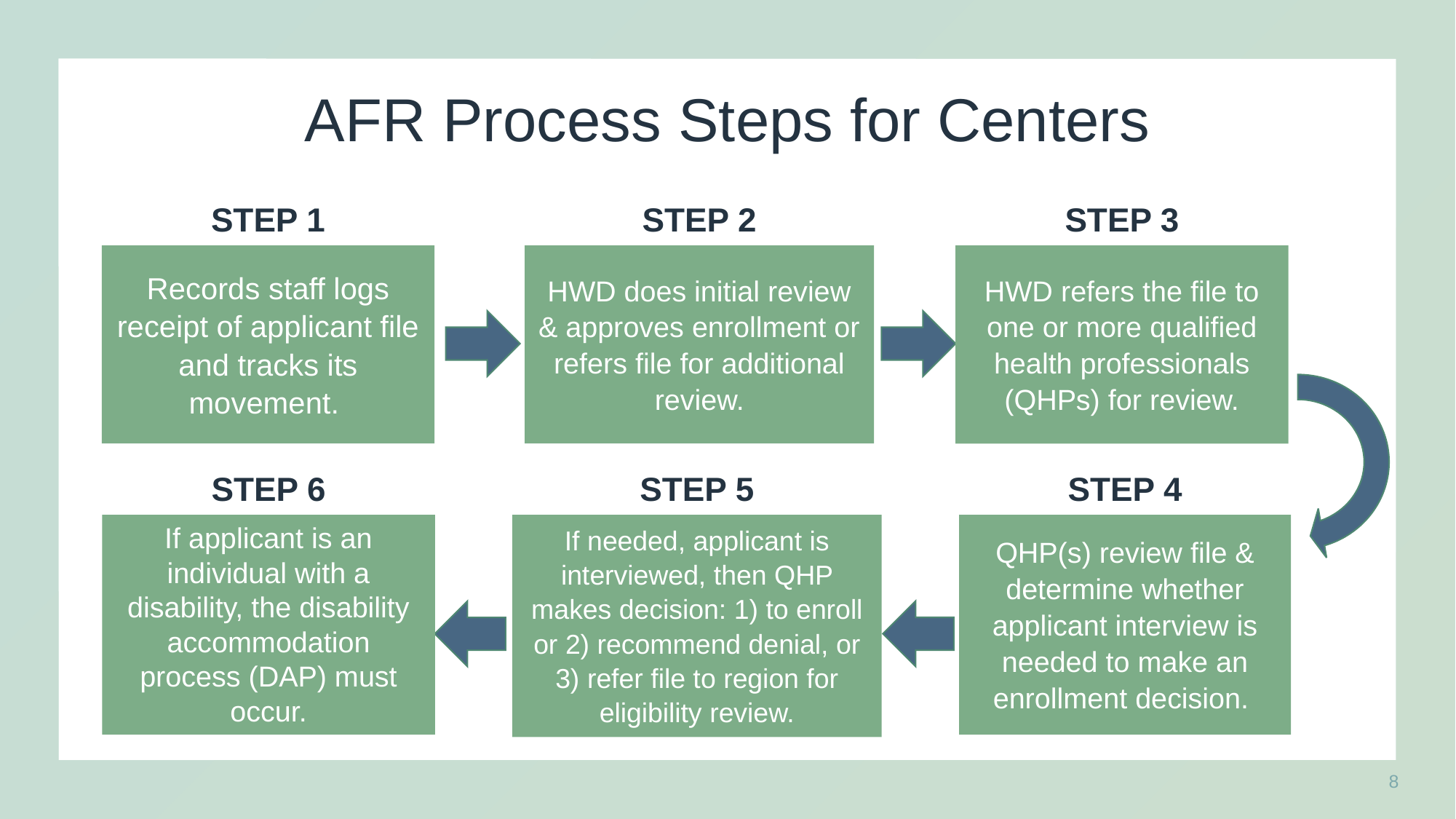

# AFR Process Steps for Centers
STEP 1
STEP 2
STEP 3
HWD refers the file to one or more qualified health professionals (QHPs) for review.
Records staff logs receipt of applicant file and tracks its movement.
HWD does initial review & approves enrollment or refers file for additional review.

STEP 6
STEP 5
STEP 4
If needed, applicant is interviewed, then QHP makes decision: 1) to enroll or 2) recommend denial, or 3) refer file to region for eligibility review.
If applicant is an individual with a disability, the disability accommodation process (DAP) must occur.
QHP(s) review file & determine whether applicant interview is needed to make an enrollment decision.

8